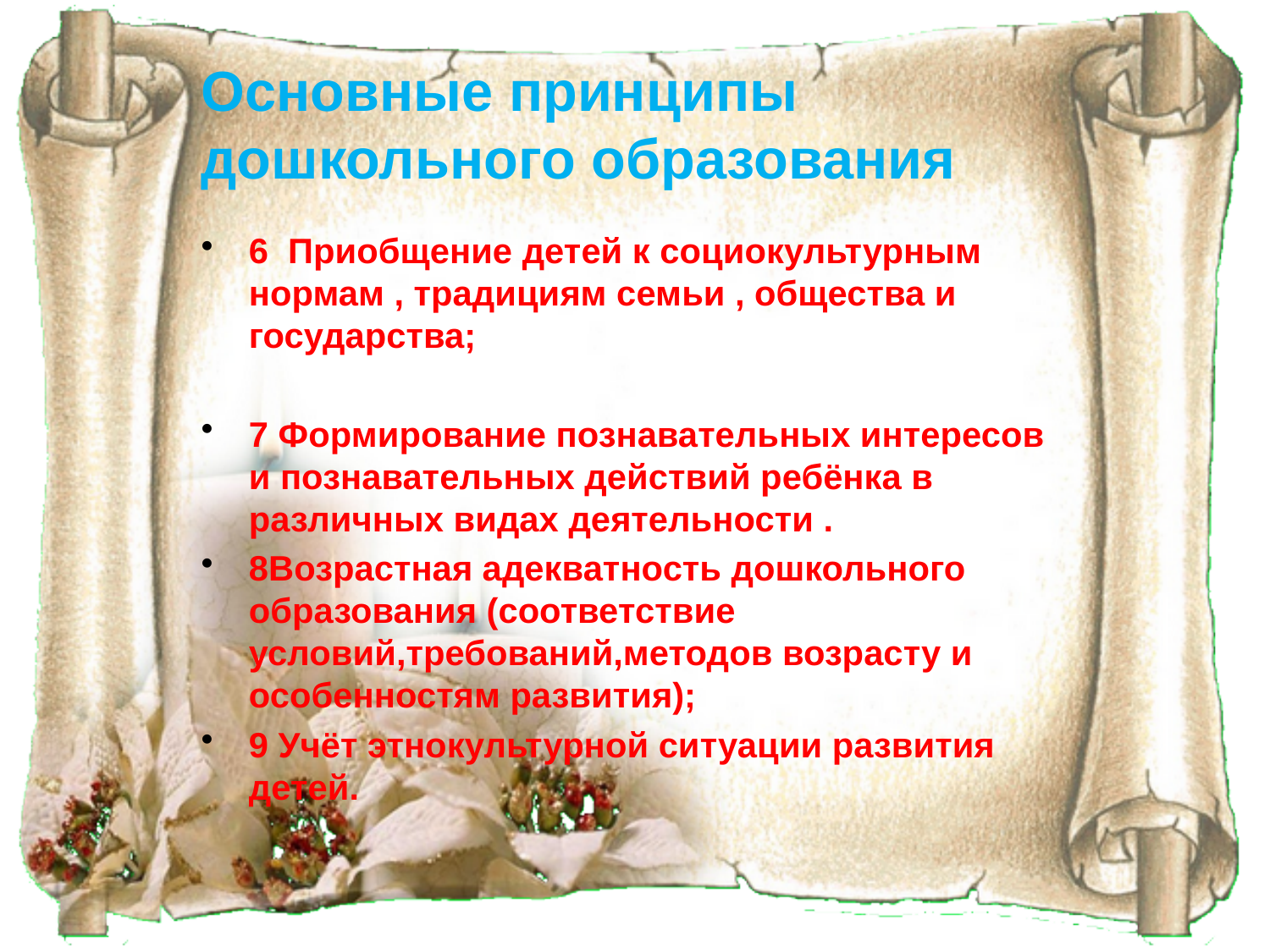

# Основные принципы дошкольного образования
6  Приобщение детей к социокультурным  нормам , традициям семьи , общества и государства;

7 Формирование познавательных интересов и познавательных действий ребёнка в различных видах деятельности .
8Возрастная адекватность дошкольного образования (соответствие условий,требований,методов возрасту и особенностям развития);
9 Учёт этнокультурной ситуации развития детей.